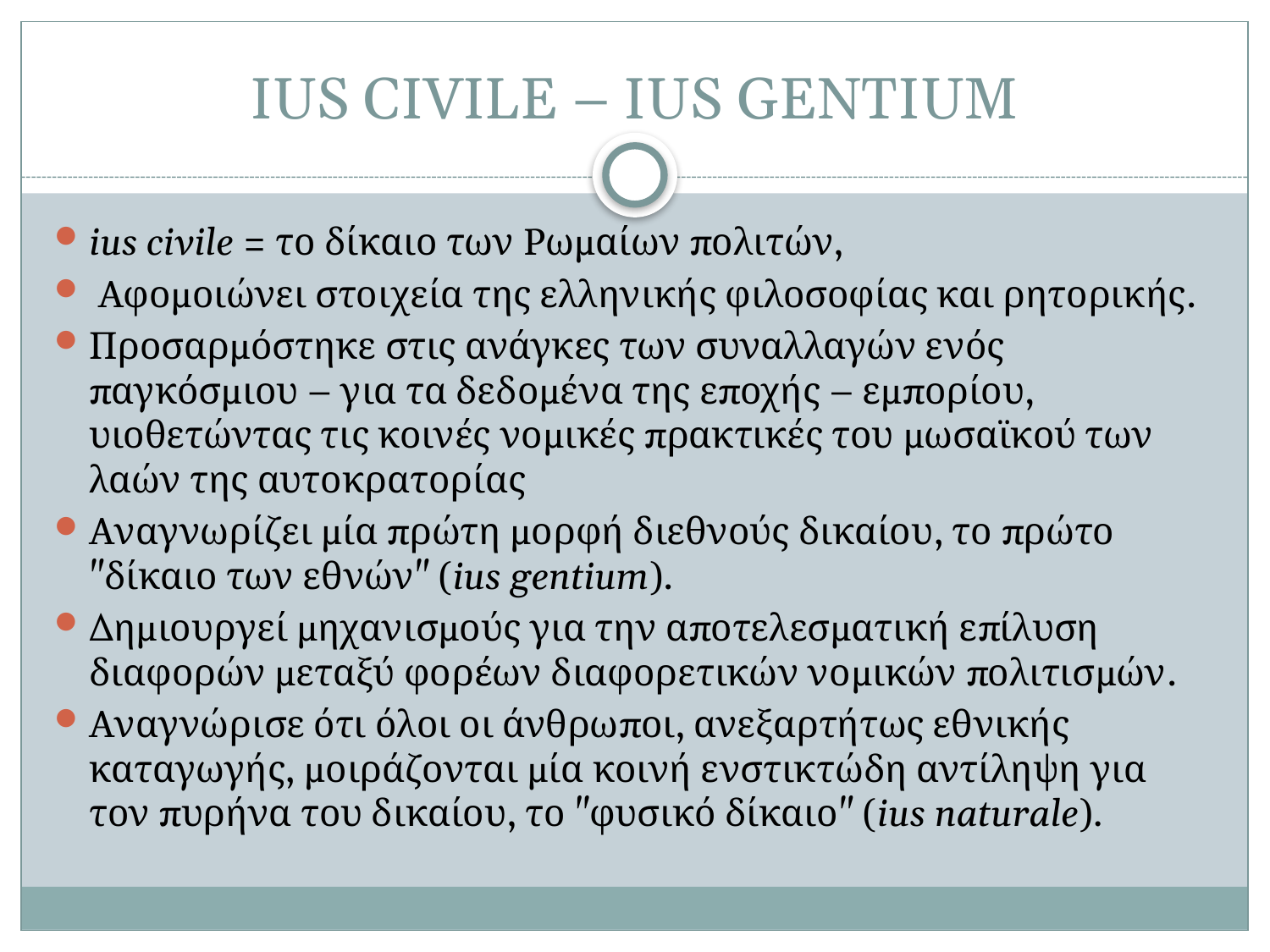

# IUS CIVILE – IUS GENTIUM
ius civile = το δίκαιο των Ρωμαίων πολιτών,
 Αφομοιώνει στοιχεία της ελληνικής φιλοσοφίας και ρητορικής.
Προσαρμόστηκε στις ανάγκες των συναλλαγών ενός παγκόσμιου – για τα δεδομένα της εποχής – εμπορίου, υιοθετώντας τις κοινές νομικές πρακτικές του μωσαϊκού των λαών της αυτοκρατορίας
Αναγνωρίζει μία πρώτη μορφή διεθνούς δικαίου, το πρώτο "δίκαιο των εθνών" (ius gentium).
Δημιουργεί μηχανισμούς για την αποτελεσματική επίλυση διαφορών μεταξύ φορέων διαφορετικών νομικών πολιτισμών.
Αναγνώρισε ότι όλοι οι άνθρωποι, ανεξαρτήτως εθνικής καταγωγής, μοιράζονται μία κοινή ενστικτώδη αντίληψη για τον πυρήνα του δικαίου, το "φυσικό δίκαιο" (ius naturale).